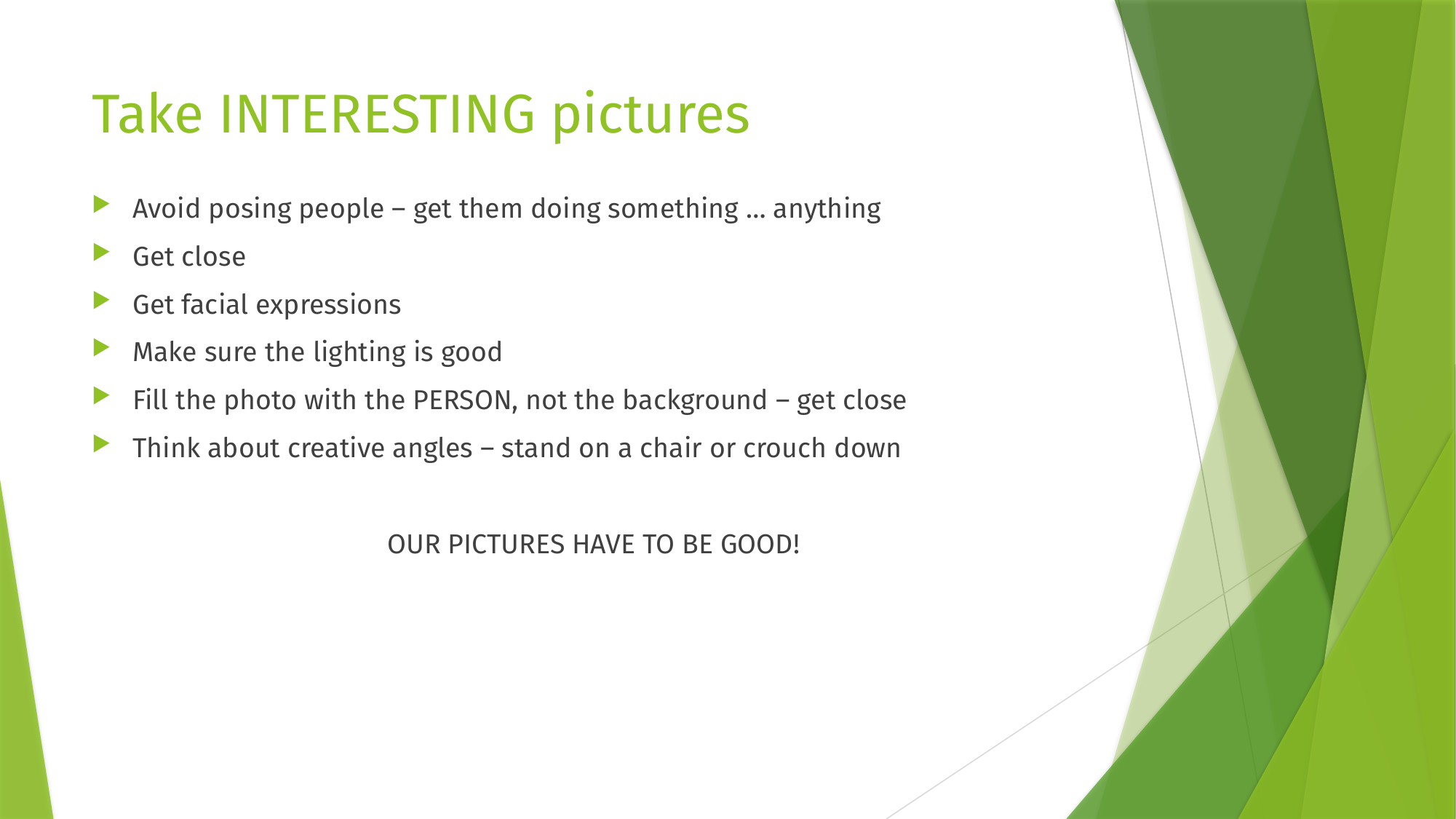

# Take INTERESTING pictures
Avoid posing people – get them doing something … anything
Get close
Get facial expressions
Make sure the lighting is good
Fill the photo with the PERSON, not the background – get close
Think about creative angles – stand on a chair or crouch down

OUR PICTURES HAVE TO BE GOOD!